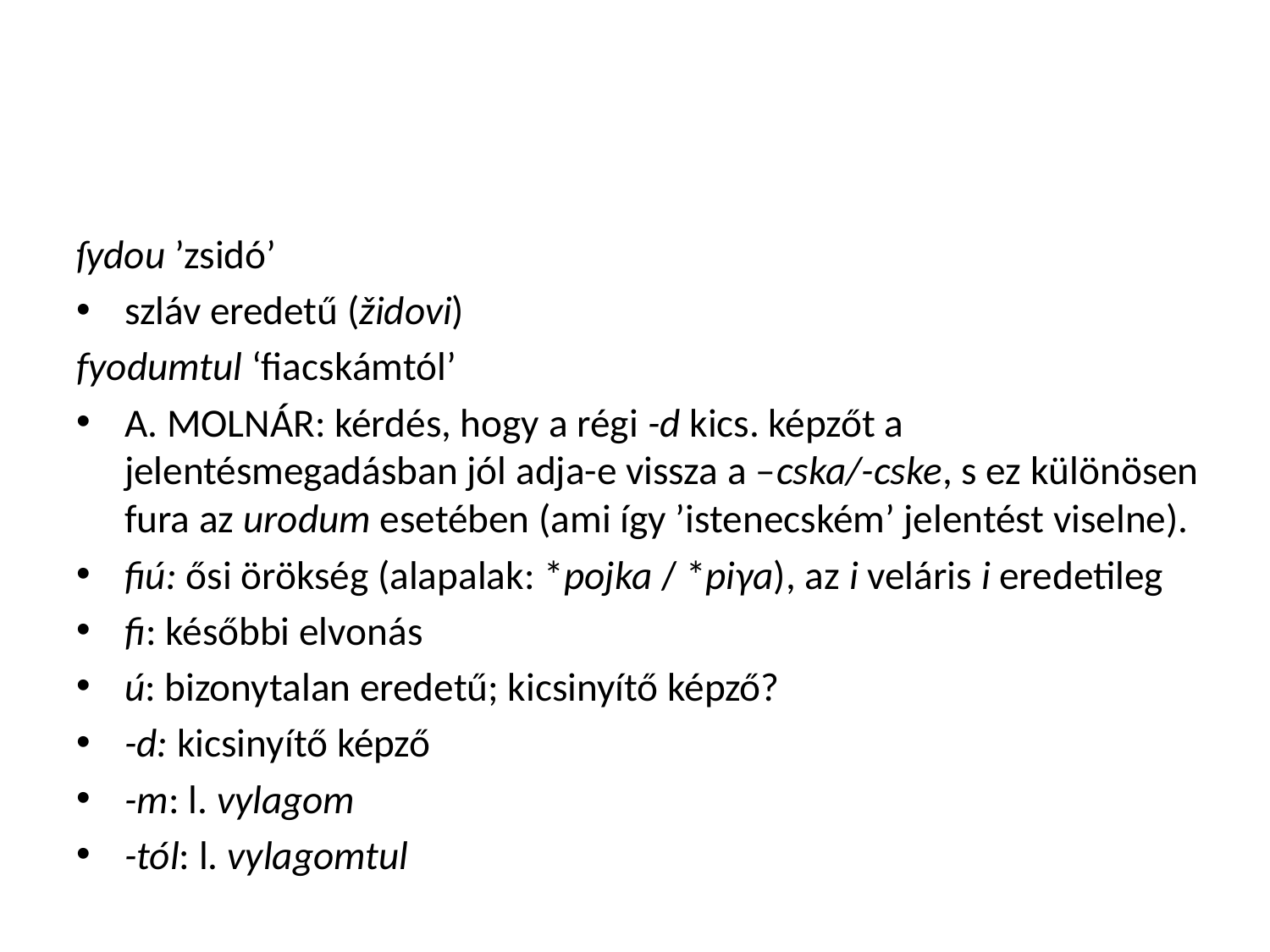

#
ſydou ’zsidó’
szláv eredetű (židovi)
fyodumtul ‘fiacskámtól’
A. MOLNÁR: kérdés, hogy a régi -d kics. képzőt a jelentésmegadásban jól adja-e vissza a –cska/-cske, s ez különösen fura az urodum esetében (ami így ’istenecském’ jelentést viselne).
fiú: ősi örökség (alapalak: *pojka / *piγa), az i veláris i eredetileg
fi: későbbi elvonás
ú: bizonytalan eredetű; kicsinyítő képző?
-d: kicsinyítő képző
-m: l. vylagom
-tól: l. vylagomtul